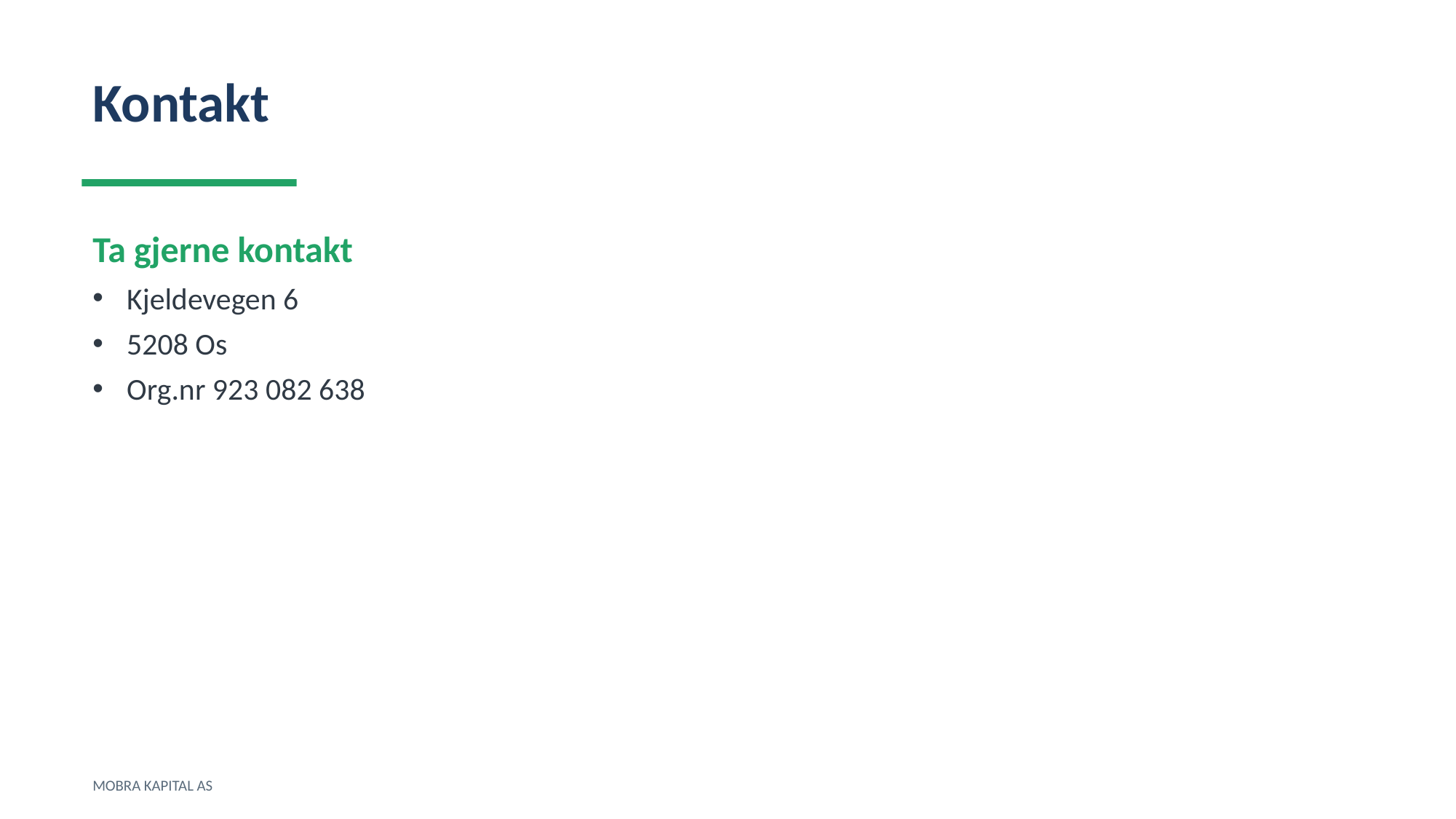

Kontakt

Ta gjerne kontakt
Kjeldevegen 6
5208 Os
Org.nr 923 082 638
MOBRA KAPITAL AS